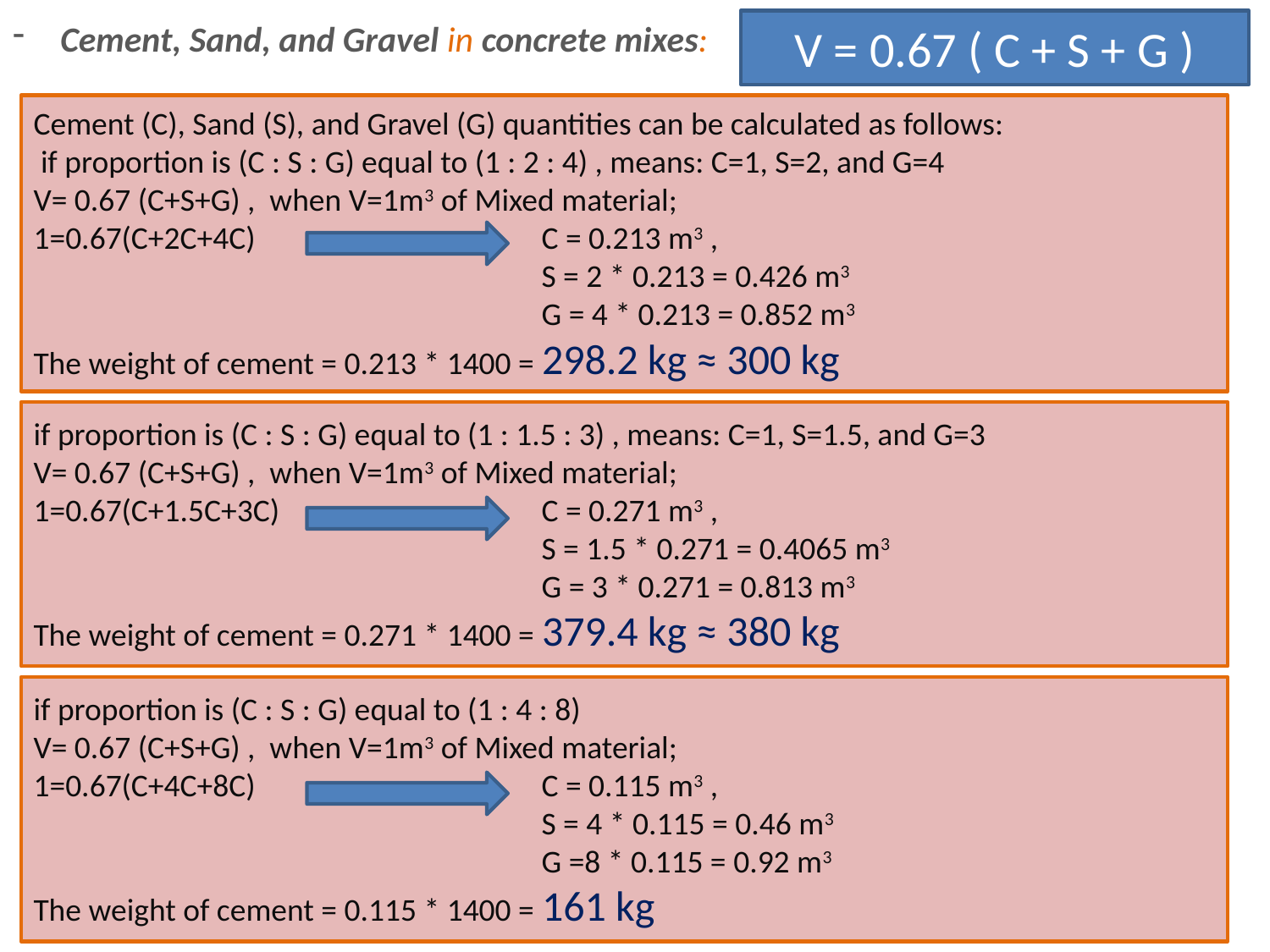

Cement, Sand, and Gravel in concrete mixes:

V = 0.67 ( C + S + G )
Cement (C), Sand (S), and Gravel (G) quantities can be calculated as follows:
 if proportion is (C : S : G) equal to (1 : 2 : 4) , means: C=1, S=2, and G=4
V= 0.67 (C+S+G) ,  when V=1m3 of Mixed material;
1=0.67(C+2C+4C)			C = 0.213 m3 ,
				S = 2 * 0.213 = 0.426 m3
				G = 4 * 0.213 = 0.852 m3
The weight of cement = 0.213 * 1400 = 298.2 kg ≈ 300 kg

if proportion is (C : S : G) equal to (1 : 1.5 : 3) , means: C=1, S=1.5, and G=3
V= 0.67 (C+S+G) ,  when V=1m3 of Mixed material;
1=0.67(C+1.5C+3C)			C = 0.271 m3 ,
				S = 1.5 * 0.271 = 0.4065 m3
				G = 3 * 0.271 = 0.813 m3
The weight of cement = 0.271 * 1400 = 379.4 kg ≈ 380 kg

if proportion is (C : S : G) equal to (1 : 4 : 8)
V= 0.67 (C+S+G) ,  when V=1m3 of Mixed material;
1=0.67(C+4C+8C)			C = 0.115 m3 ,
				S = 4 * 0.115 = 0.46 m3
				G =8 * 0.115 = 0.92 m3
The weight of cement = 0.115 * 1400 = 161 kg